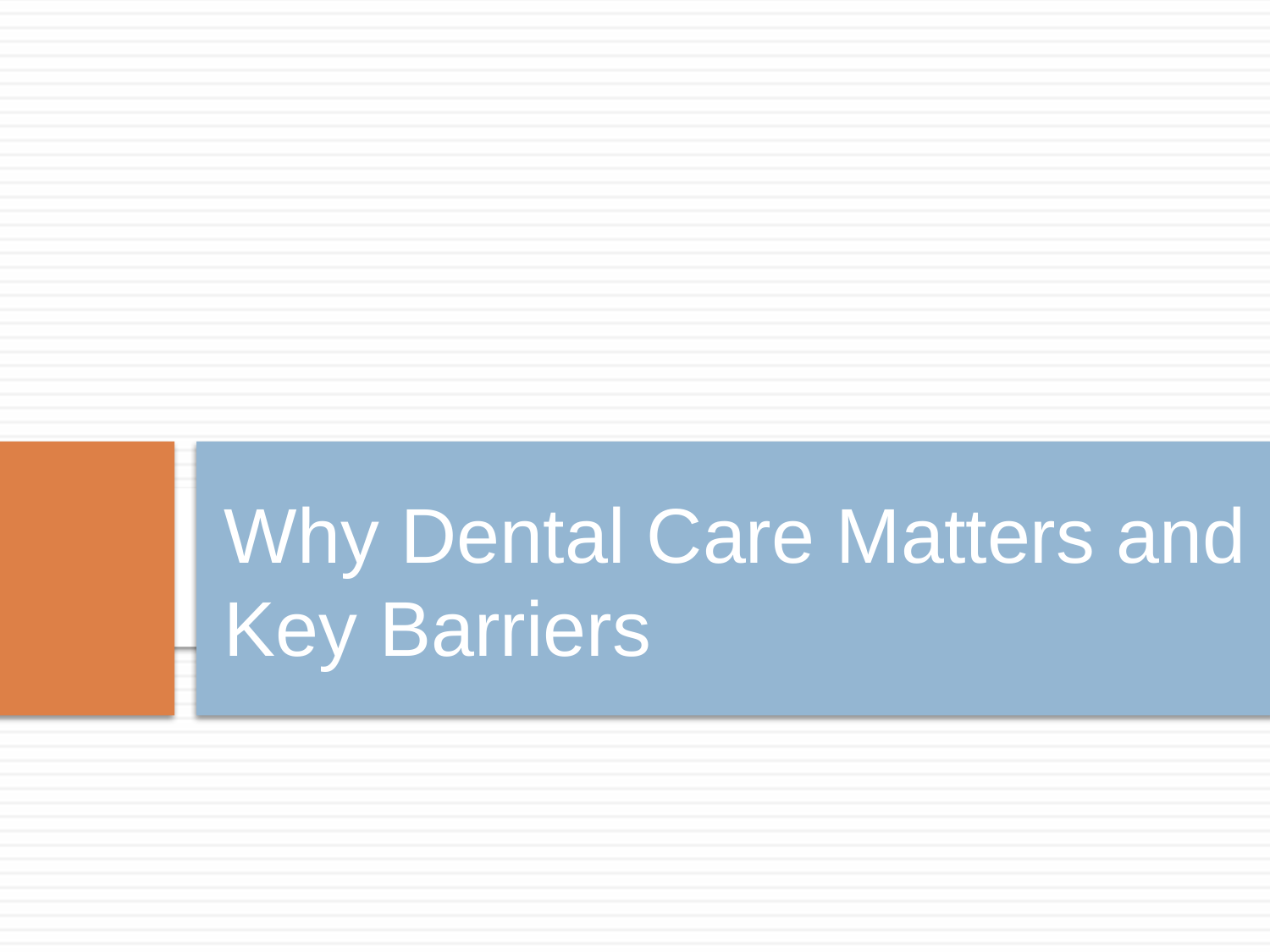

# Why Dental Care Matters and Key Barriers